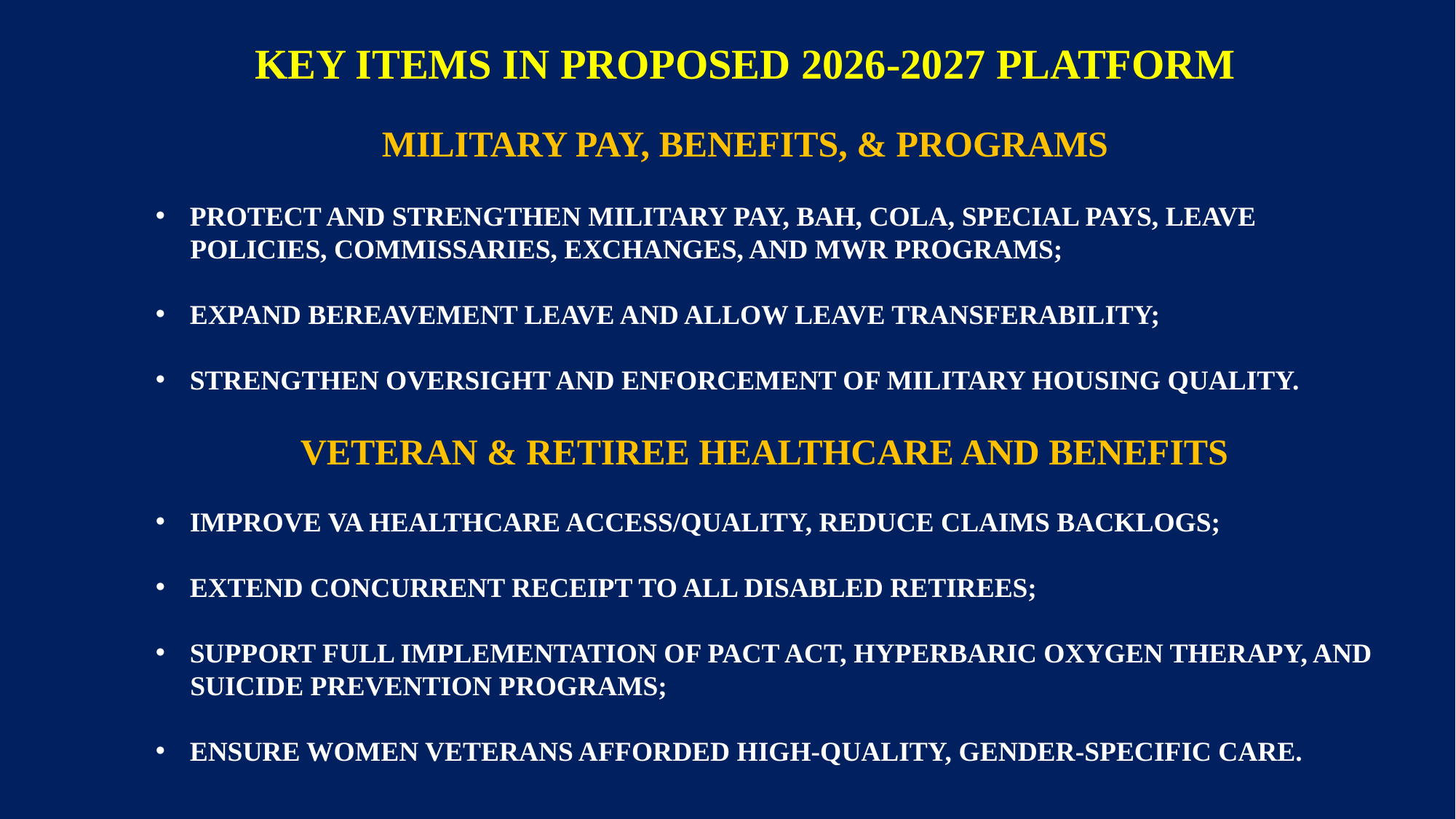

KEY ITEMS IN PROPOSED 2026-2027 PLATFORM

MILITARY PAY, BENEFITS, & PROGRAMS
PROTECT AND STRENGTHEN MILITARY PAY, BAH, COLA, SPECIAL PAYS, LEAVE
     POLICIES, COMMISSARIES, EXCHANGES, AND MWR PROGRAMS;

EXPAND BEREAVEMENT LEAVE AND ALLOW LEAVE TRANSFERABILITY;

STRENGTHEN OVERSIGHT AND ENFORCEMENT OF MILITARY HOUSING QUALITY.

VETERAN & RETIREE HEALTHCARE AND BENEFITS

IMPROVE VA HEALTHCARE ACCESS/QUALITY, REDUCE CLAIMS BACKLOGS;

EXTEND CONCURRENT RECEIPT TO ALL DISABLED RETIREES;

SUPPORT FULL IMPLEMENTATION OF PACT ACT, HYPERBARIC OXYGEN THERAPY, AND
     SUICIDE PREVENTION PROGRAMS;

ENSURE WOMEN VETERANS AFFORDED HIGH-QUALITY, GENDER-SPECIFIC CARE.